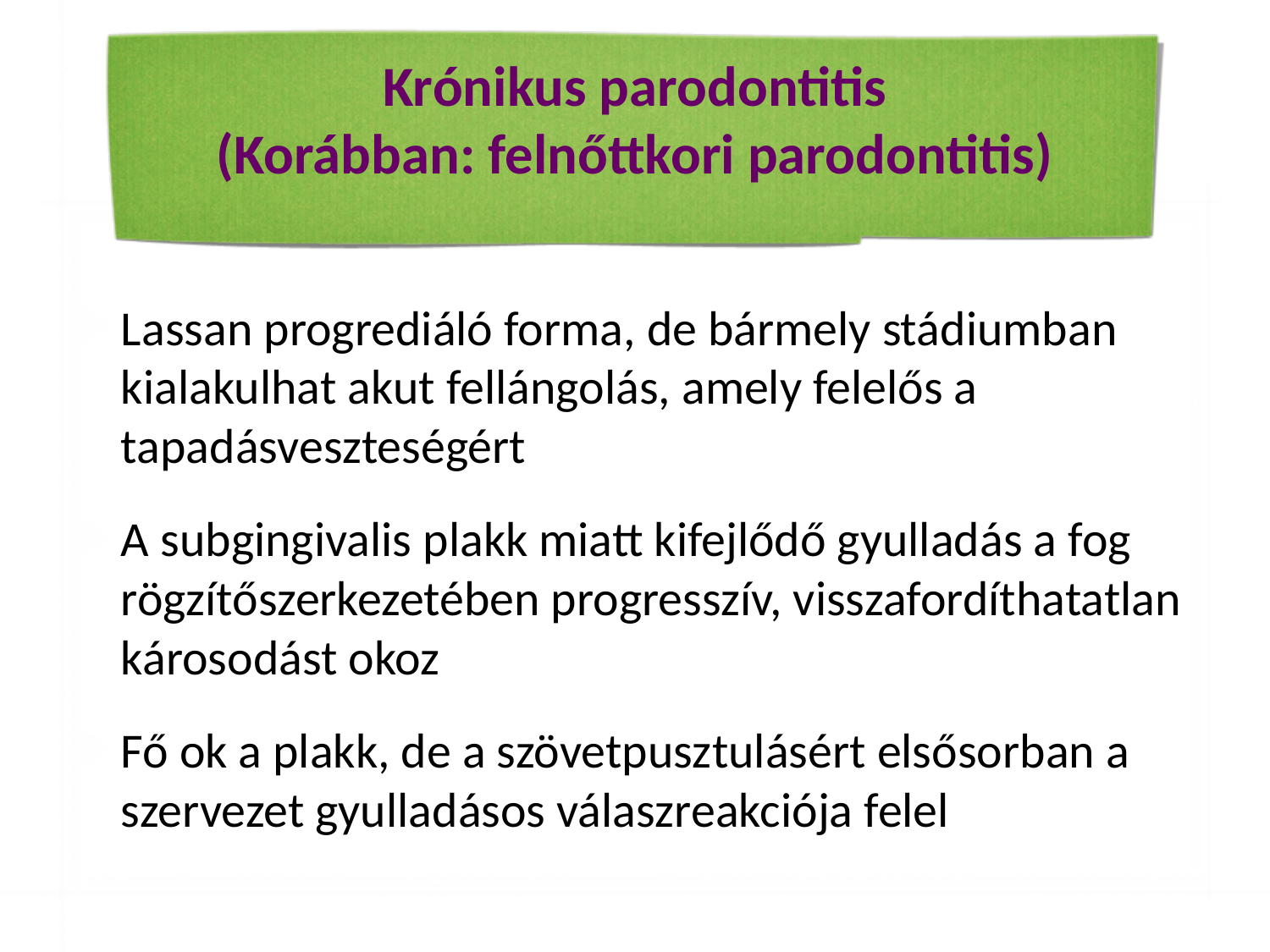

# Krónikus parodontitis (Korábban: felnőttkori parodontitis)
Lassan progrediáló forma, de bármely stádiumban kialakulhat akut fellángolás, amely felelős a tapadásveszteségért
A subgingivalis plakk miatt kifejlődő gyulladás a fog rögzítőszerkezetében progresszív, visszafordíthatatlan károsodást okoz
Fő ok a plakk, de a szövetpusztulásért elsősorban a szervezet gyulladásos válaszreakciója felel